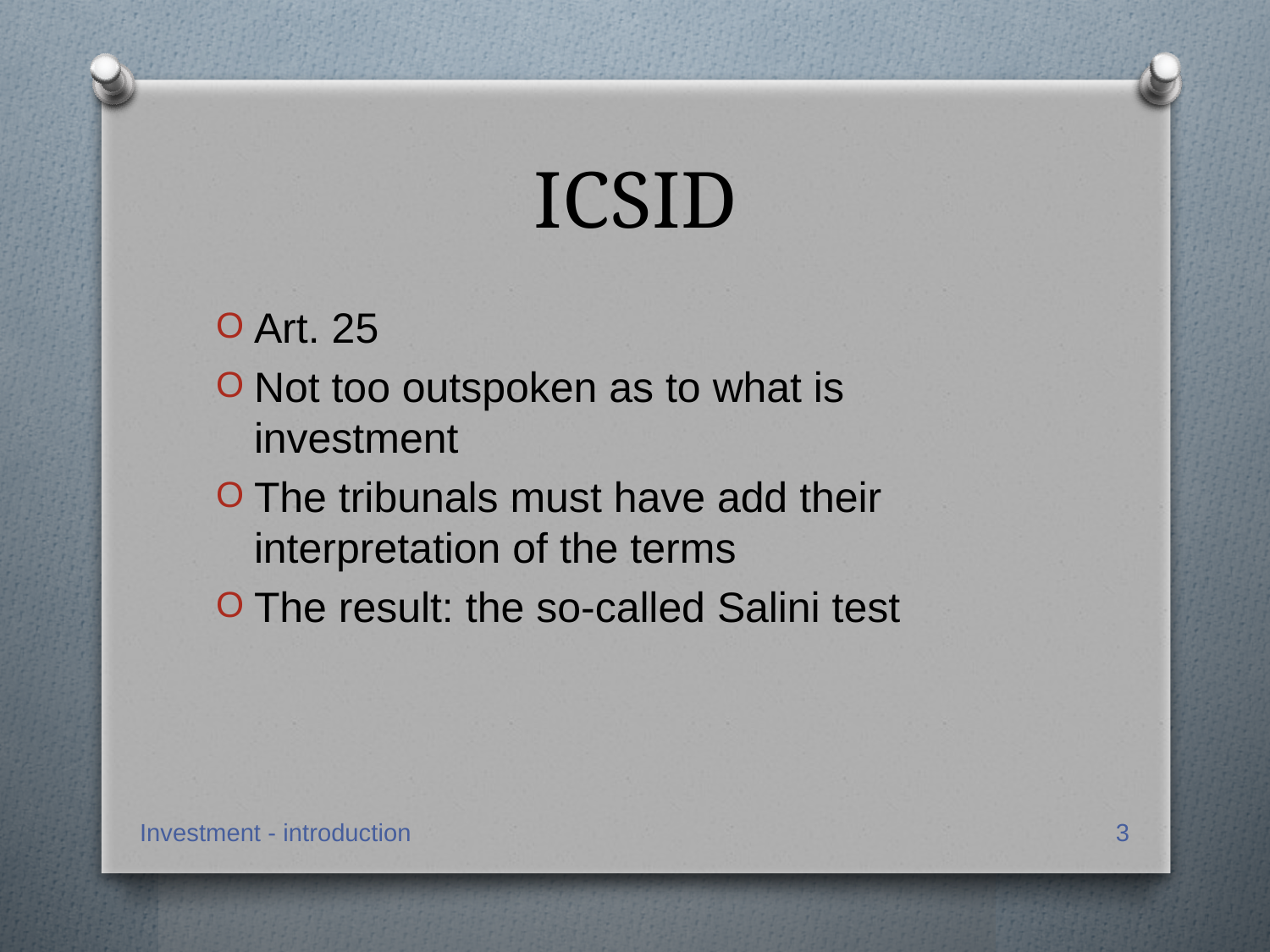

# ICSID
Art. 25
Not too outspoken as to what is investment
The tribunals must have add their interpretation of the terms
The result: the so-called Salini test
Investment - introduction
3